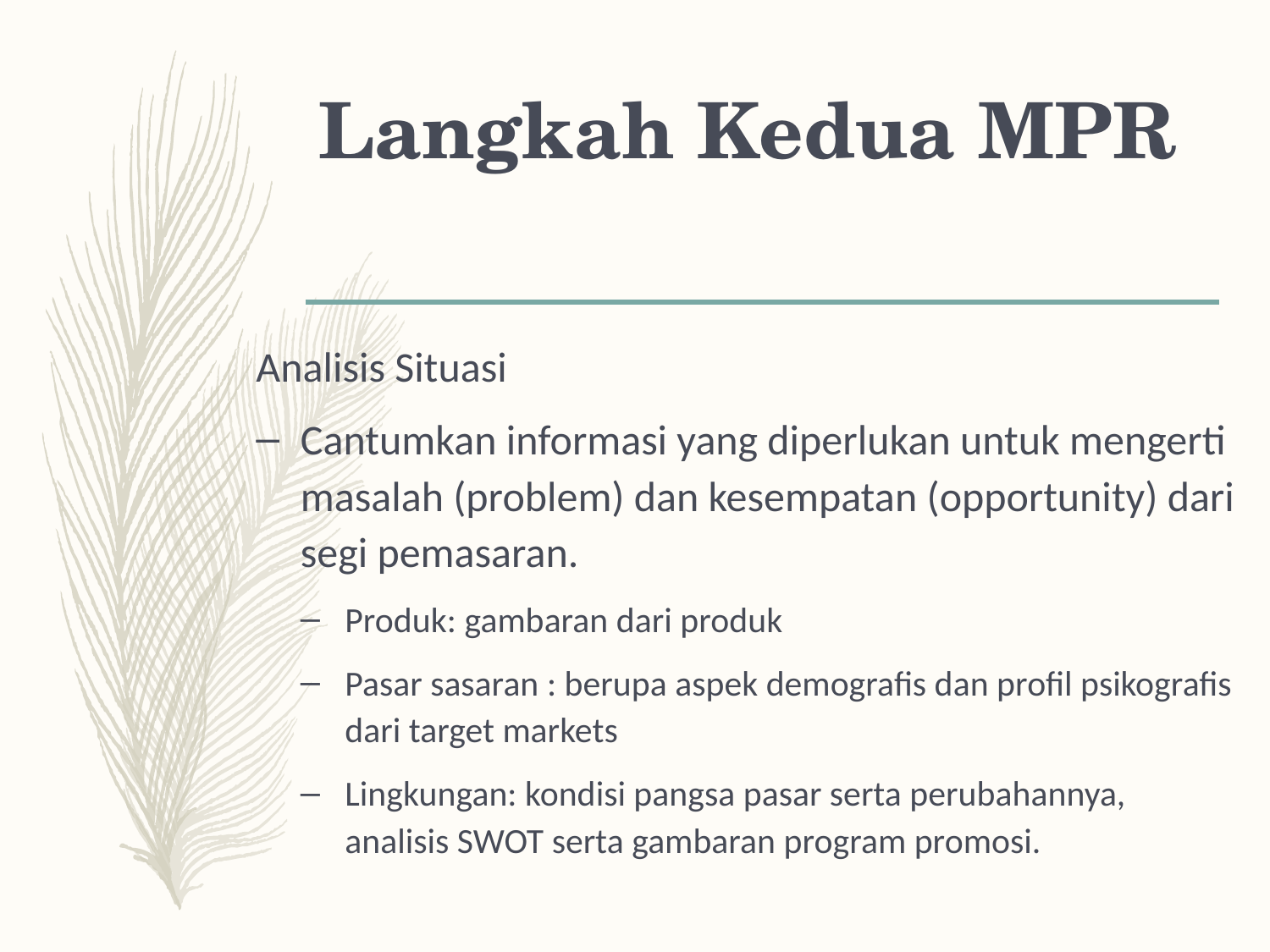

# Langkah Kedua MPR
Analisis Situasi
Cantumkan informasi yang diperlukan untuk mengerti masalah (problem) dan kesempatan (opportunity) dari segi pemasaran.
Produk: gambaran dari produk
Pasar sasaran : berupa aspek demografis dan profil psikografis dari target markets
Lingkungan: kondisi pangsa pasar serta perubahannya, analisis SWOT serta gambaran program promosi.